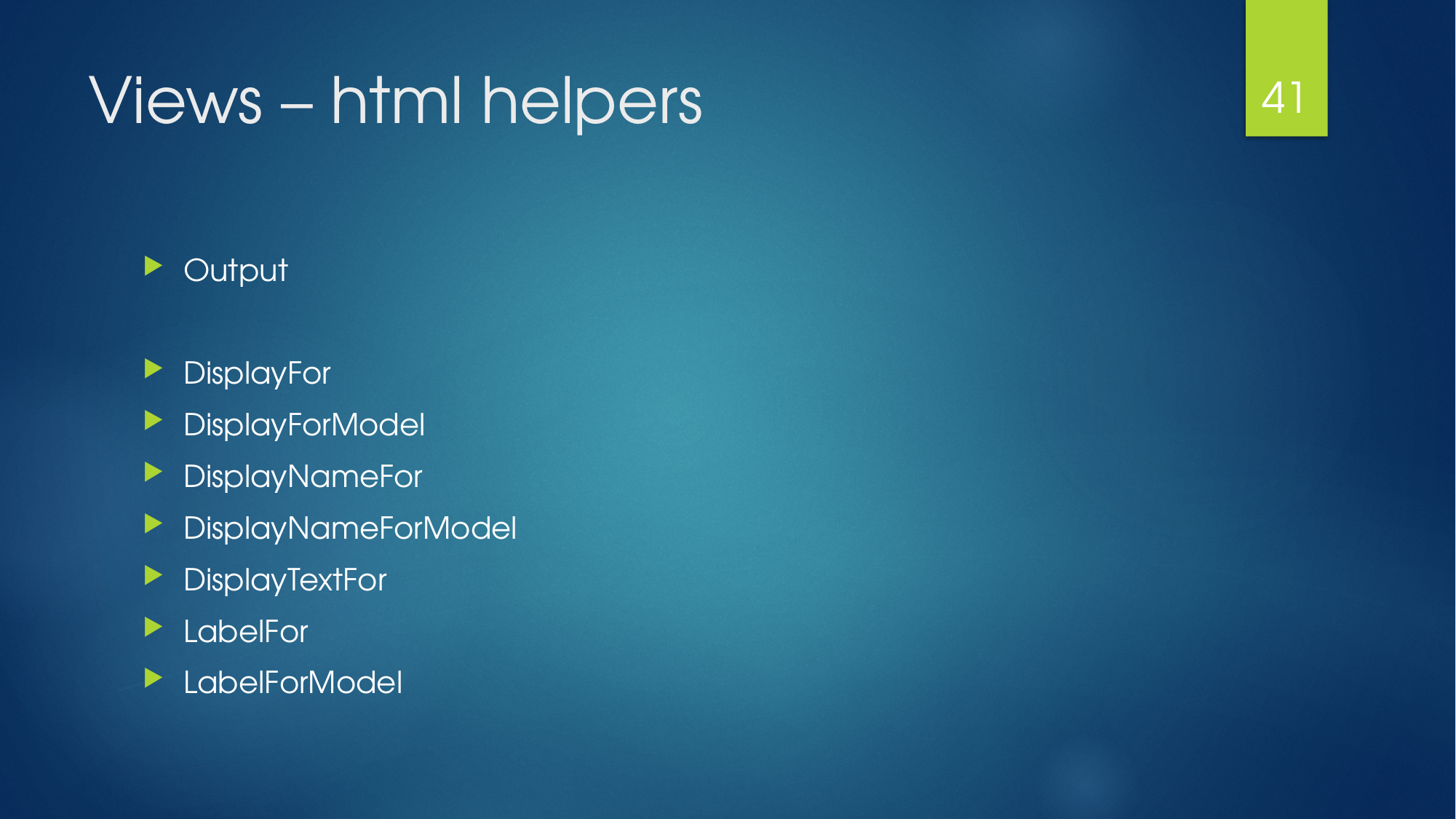

41
# Views – html helpers
Output

DisplayFor
DisplayForModel
DisplayNameFor
DisplayNameForModel
DisplayTextFor
LabelFor
LabelForModel